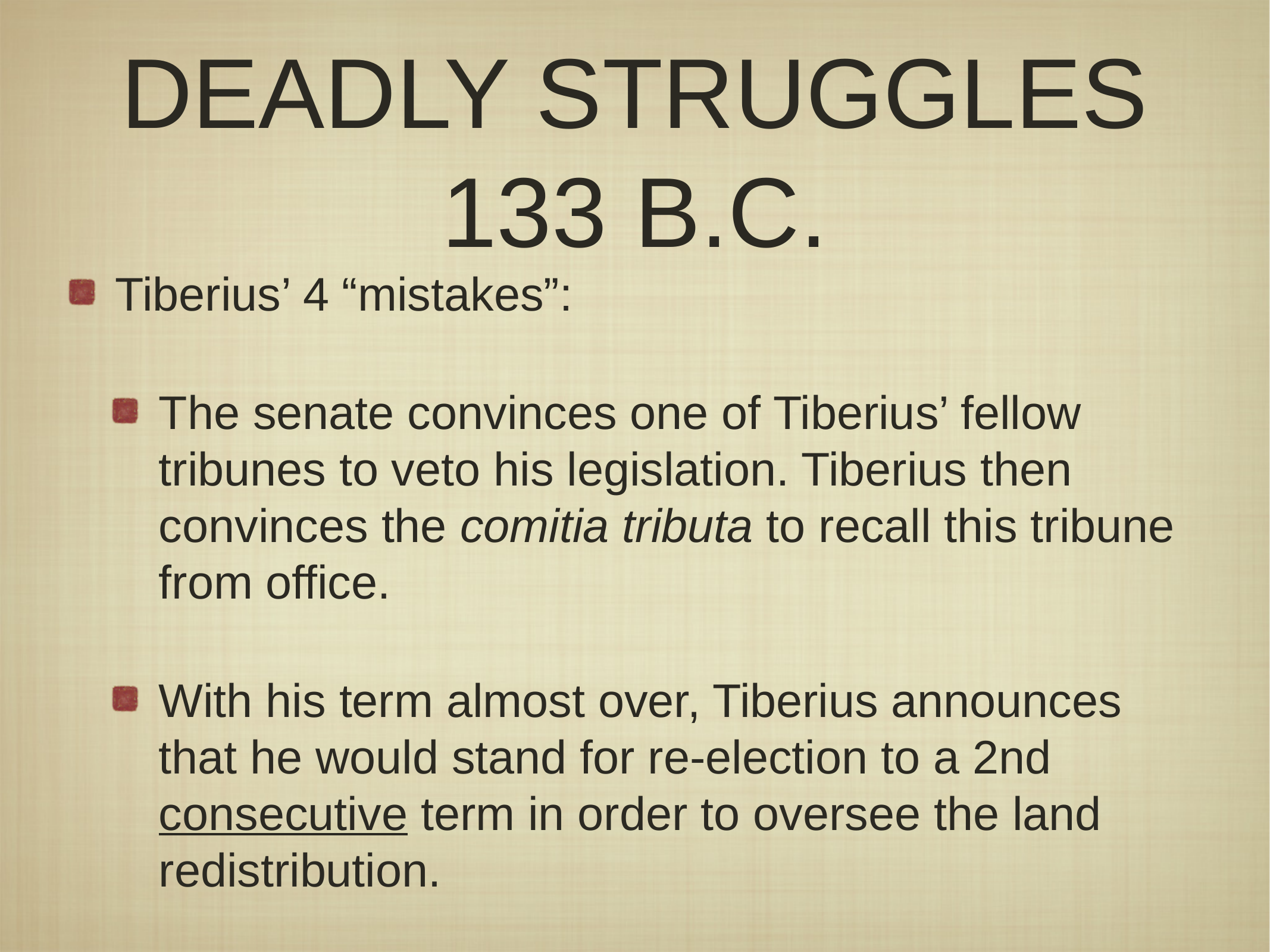

# DEADLY STRUGGLES 133 B.C.
Tiberius’ 4 “mistakes”:
The senate convinces one of Tiberius’ fellow tribunes to veto his legislation. Tiberius then convinces the comitia tributa to recall this tribune from office.
With his term almost over, Tiberius announces that he would stand for re-election to a 2nd consecutive term in order to oversee the land redistribution.